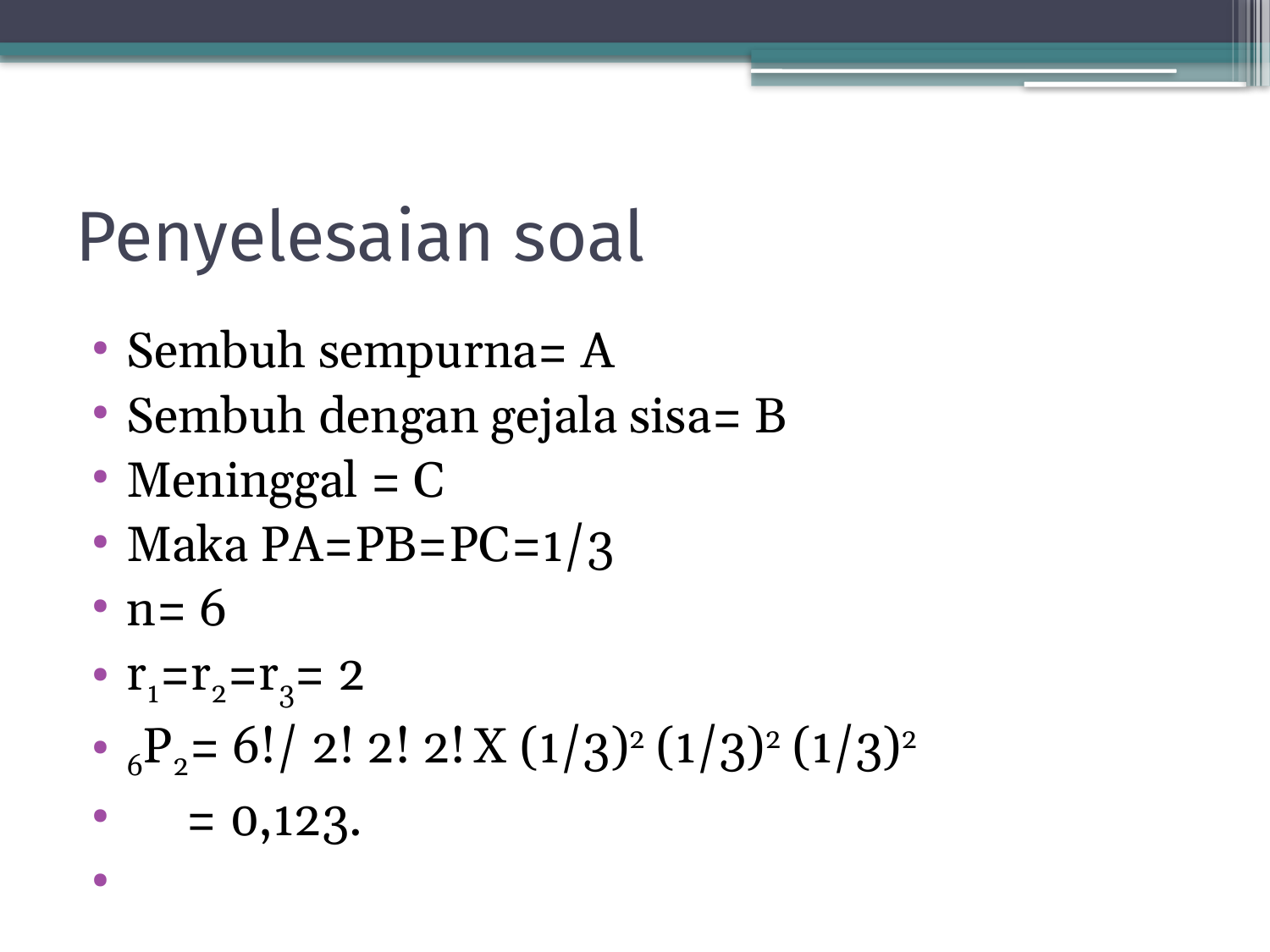

# Penyelesaian soal
Sembuh sempurna= A
Sembuh dengan gejala sisa= B
Meninggal = C
Maka PA=PB=PC=1/3
n= 6
r1=r2=r3= 2
6P2= 6!/ 2! 2! 2! X (1/3)2 (1/3)2 (1/3)2
     = 0,123.